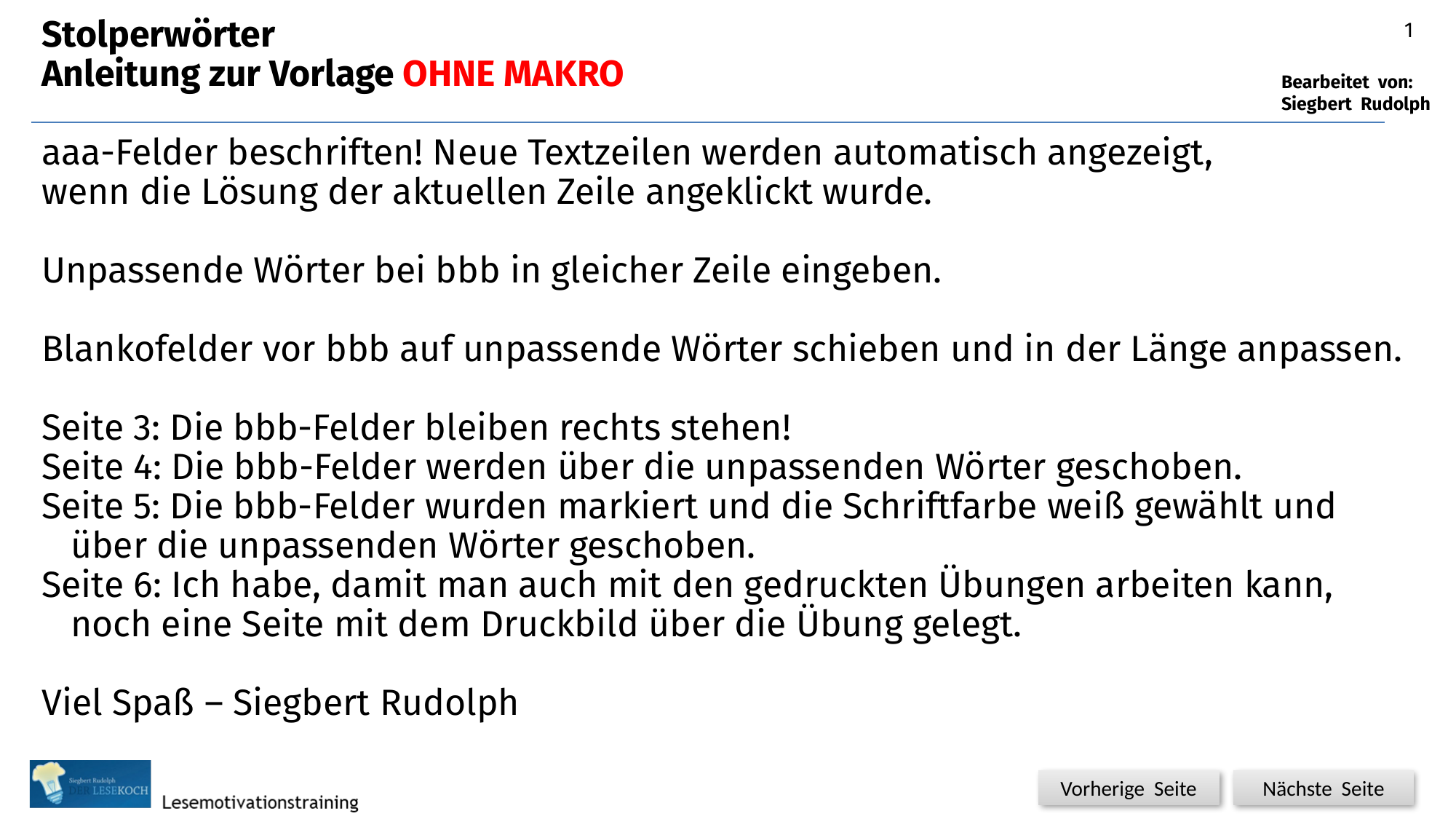

# Stolperwörter Anleitung zur Vorlage OHNE MAKRO aaa-Felder beschriften! Neue Textzeilen werden automatisch angezeigt, wenn die Lösung der aktuellen Zeile angeklickt wurde. Unpassende Wörter bei bbb in gleicher Zeile eingeben. Blankofelder vor bbb auf unpassende Wörter schieben und in der Länge anpassen. Seite 3: Die bbb-Felder bleiben rechts stehen! Seite 4: Die bbb-Felder werden über die unpassenden Wörter geschoben. Seite 5: Die bbb-Felder wurden markiert und die Schriftfarbe weiß gewählt und über die unpassenden Wörter geschoben. Seite 6: Ich habe, damit man auch mit den gedruckten Übungen arbeiten kann, noch eine Seite mit dem Druckbild über die Übung gelegt. Viel Spaß – Siegbert Rudolph
1